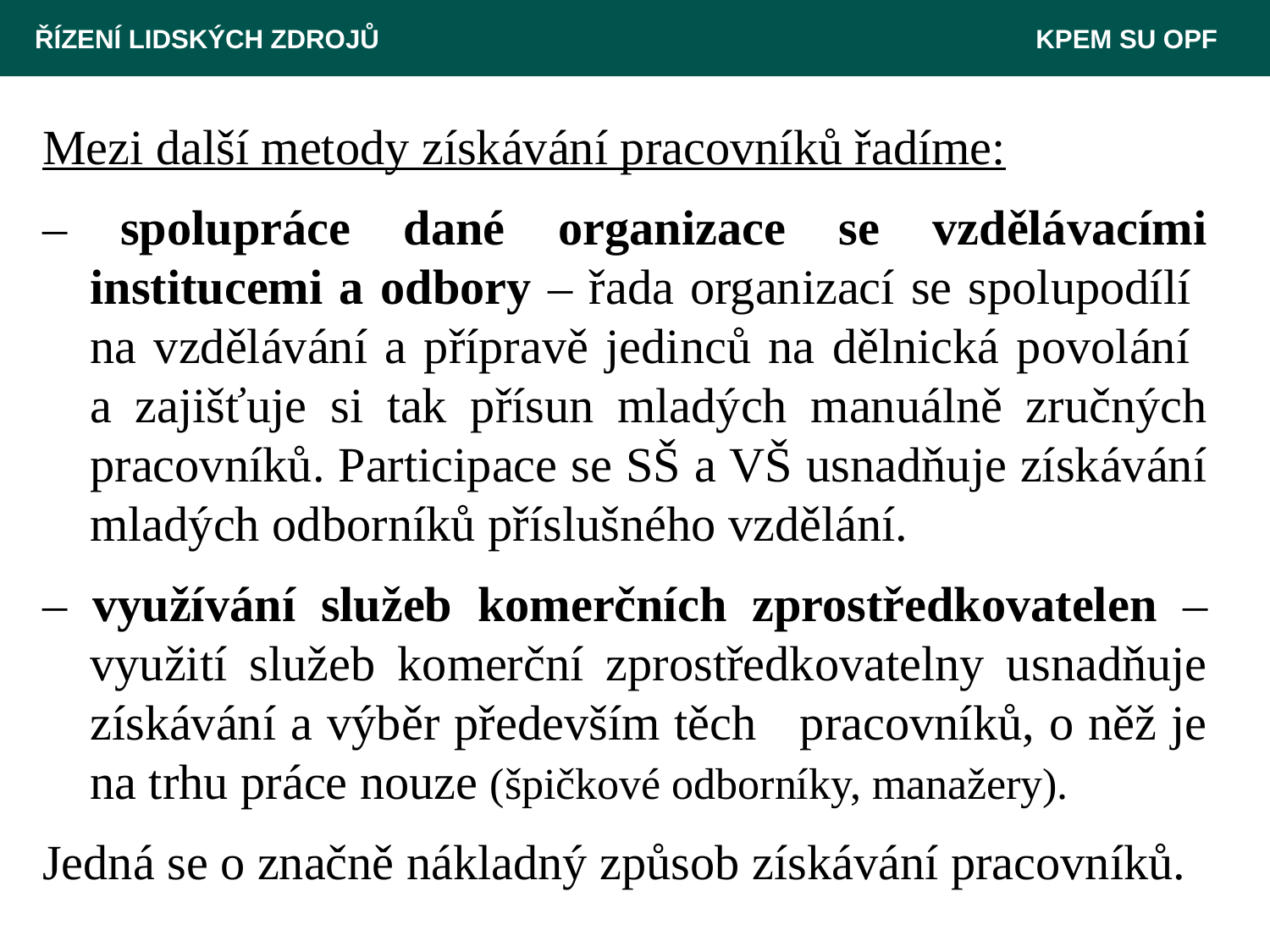

ŘÍZENÍ LIDSKÝCH ZDROJŮ 						 KPEM SU OPF
Mezi další metody získávání pracovníků řadíme:
– spolupráce dané organizace se vzdělávacími institucemi a odbory – řada organizací se spolupodílí
na vzdělávání a přípravě jedinců na dělnická povolání
a zajišťuje si tak přísun mladých manuálně zručných pracovníků. Participace se SŠ a VŠ usnadňuje získávání mladých odborníků příslušného vzdělání.
– využívání služeb komerčních zprostředkovatelen – využití služeb komerční zprostředkovatelny usnadňuje získávání a výběr především těch   pracovníků, o něž je na trhu práce nouze (špičkové odborníky, manažery).
Jedná se o značně nákladný způsob získávání pracovníků.